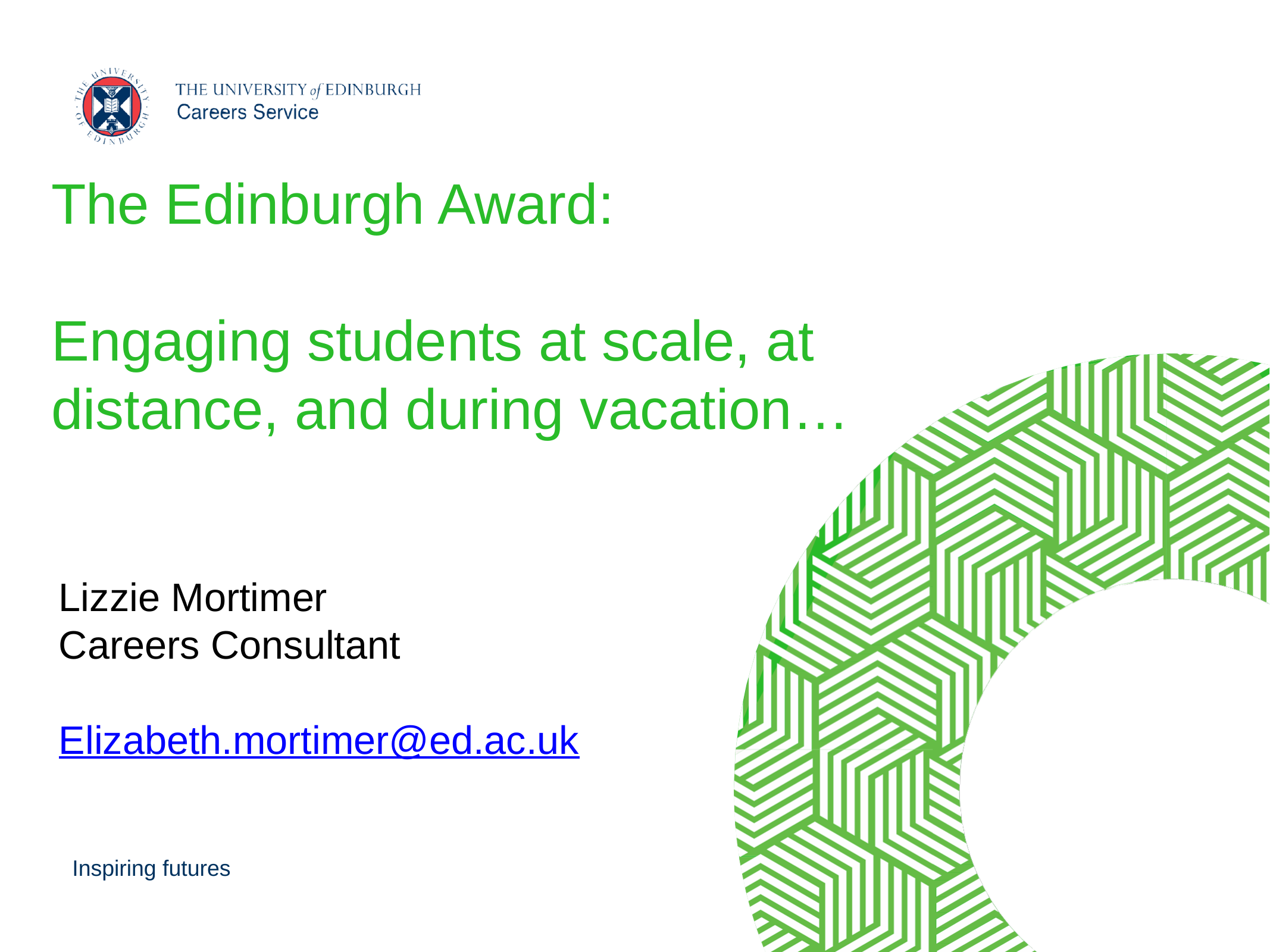

The Edinburgh Award:

Engaging students at scale, at distance, and during vacation…
Lizzie Mortimer
Careers Consultant

Elizabeth.mortimer@ed.ac.uk